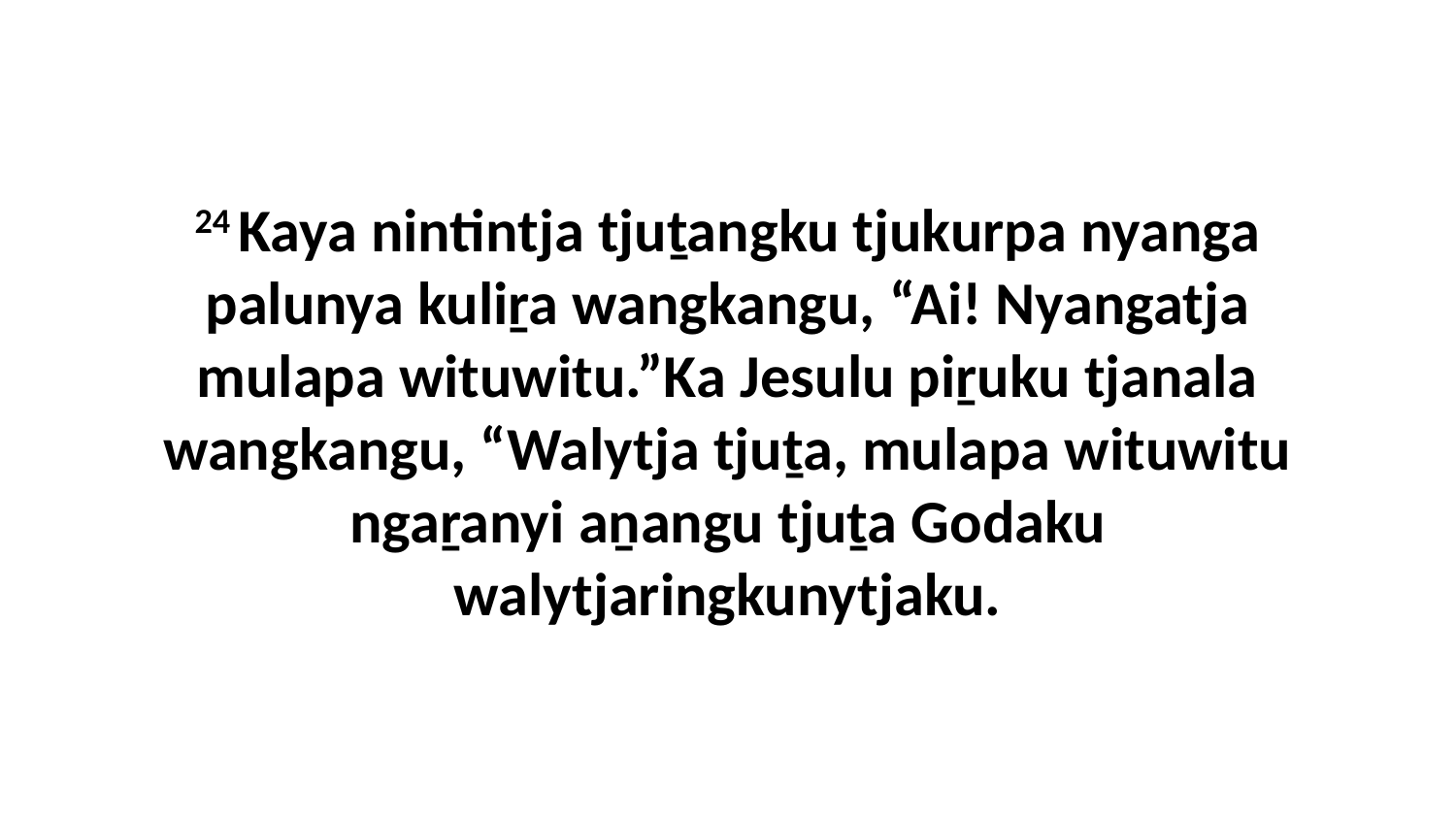

24 Kaya nintintja tjuṯangku tjukurpa nyanga palunya kuliṟa wangkangu, “Ai! Nyangatja mulapa wituwitu.”Ka Jesulu piṟuku tjanala wangkangu, “Walytja tjuṯa, mulapa wituwitu ngaṟanyi aṉangu tjuṯa Godaku walytjaringkunytjaku.